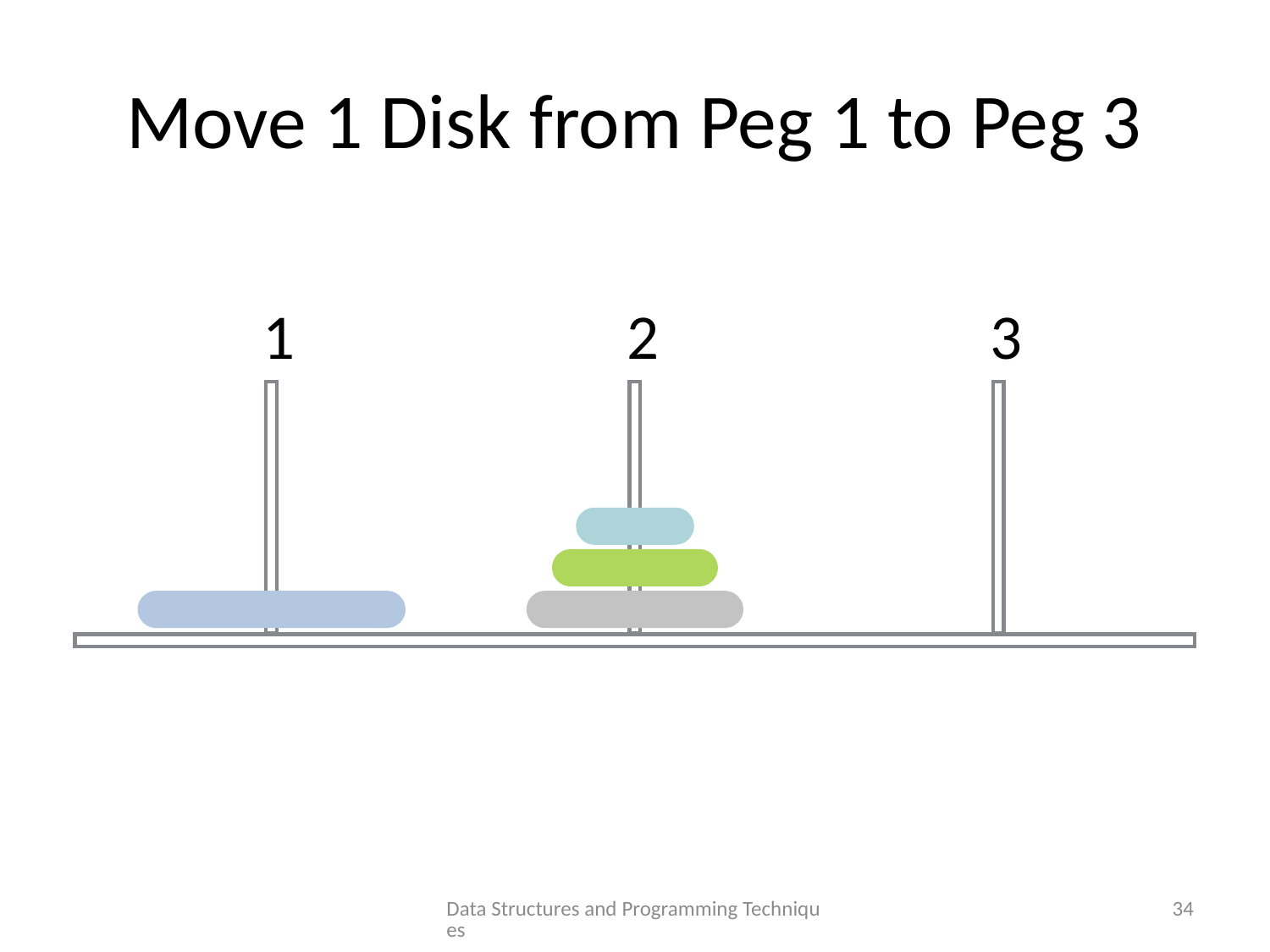

# Move 1 Disk from Peg 1 to Peg 3

1
2
3

Data Structures and Programming Techniques
34